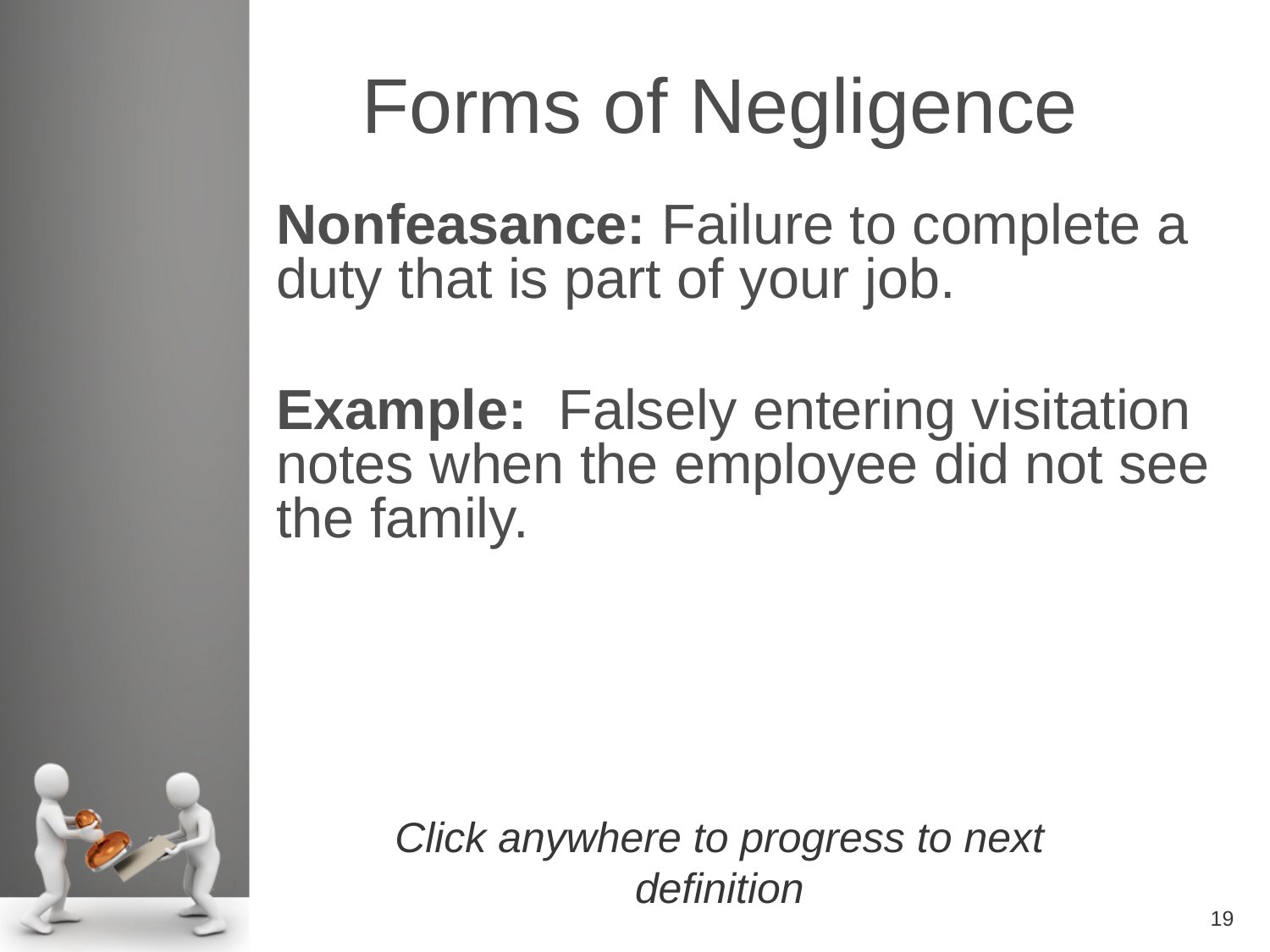

# Forms of Negligence
Nonfeasance: Failure to complete a duty that is part of your job.

Example:  Falsely entering visitation notes when the employee did not see the family.
Malfeasance: Taking part in a wrongful or unlawful act.

Example:  Selling controlled substances to clients.
Misfeasance: Committing an otherwise proper act in an improper (illegal or harmful) way.  Carrying out an illegal act that may have legally been performed another way.

Example:  Taking wards home with you in an emergency situation rather than contacting DCS for removal
Click anywhere to progress to next definition
19